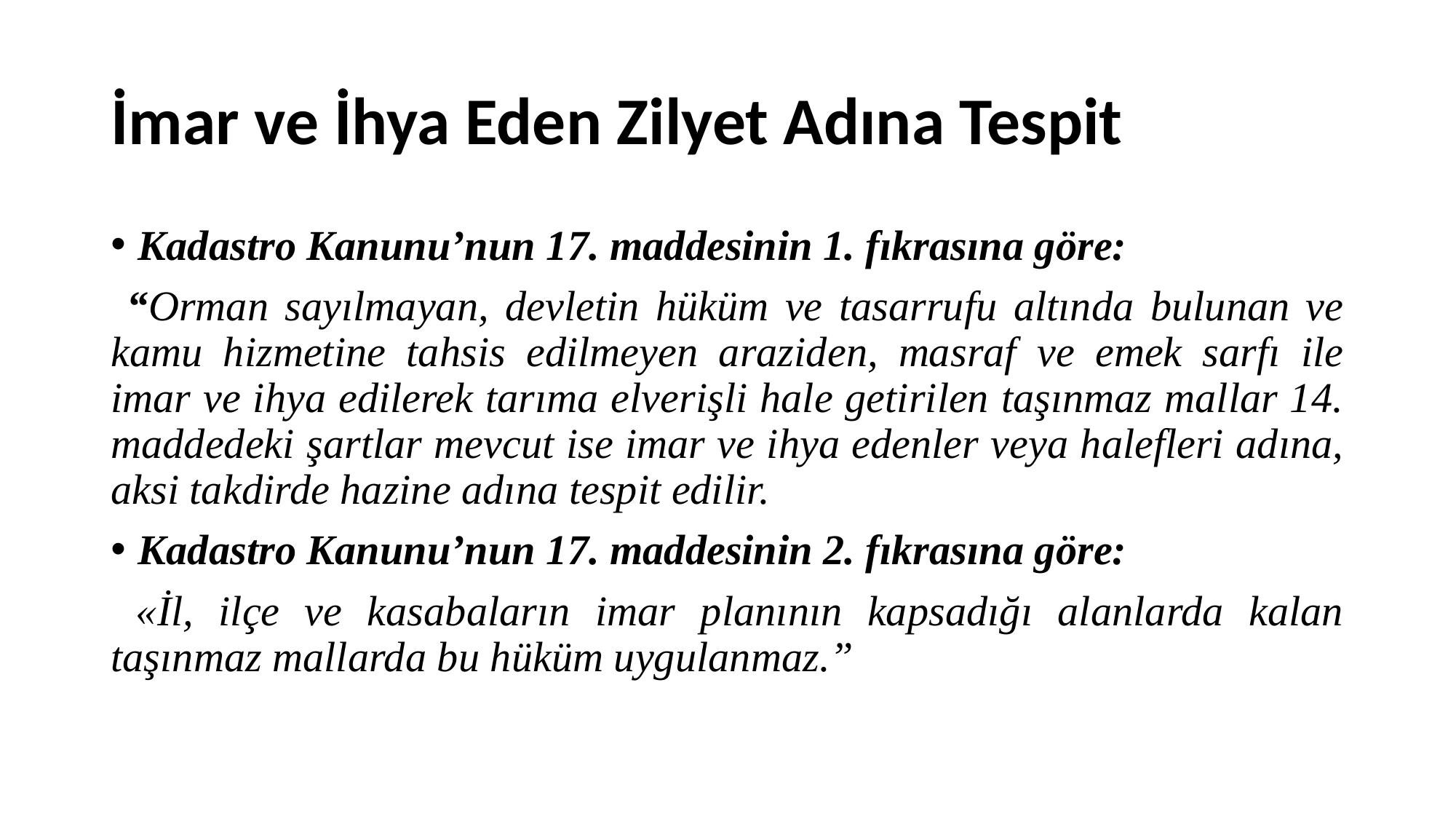

# İmar ve İhya Eden Zilyet Adına Tespit
Kadastro Kanunu’nun 17. maddesinin 1. fıkrasına göre:
 “Orman sayılmayan, devletin hüküm ve tasarrufu altında bulunan ve kamu hizmetine tahsis edilmeyen araziden, masraf ve emek sarfı ile imar ve ihya edilerek tarıma elverişli hale getirilen taşınmaz mallar 14. maddedeki şartlar mevcut ise imar ve ihya edenler veya halefleri adına, aksi takdirde hazine adına tespit edilir.
Kadastro Kanunu’nun 17. maddesinin 2. fıkrasına göre:
 «İl, ilçe ve kasabaların imar planının kapsadığı alanlarda kalan taşınmaz mallarda bu hüküm uygulanmaz.”